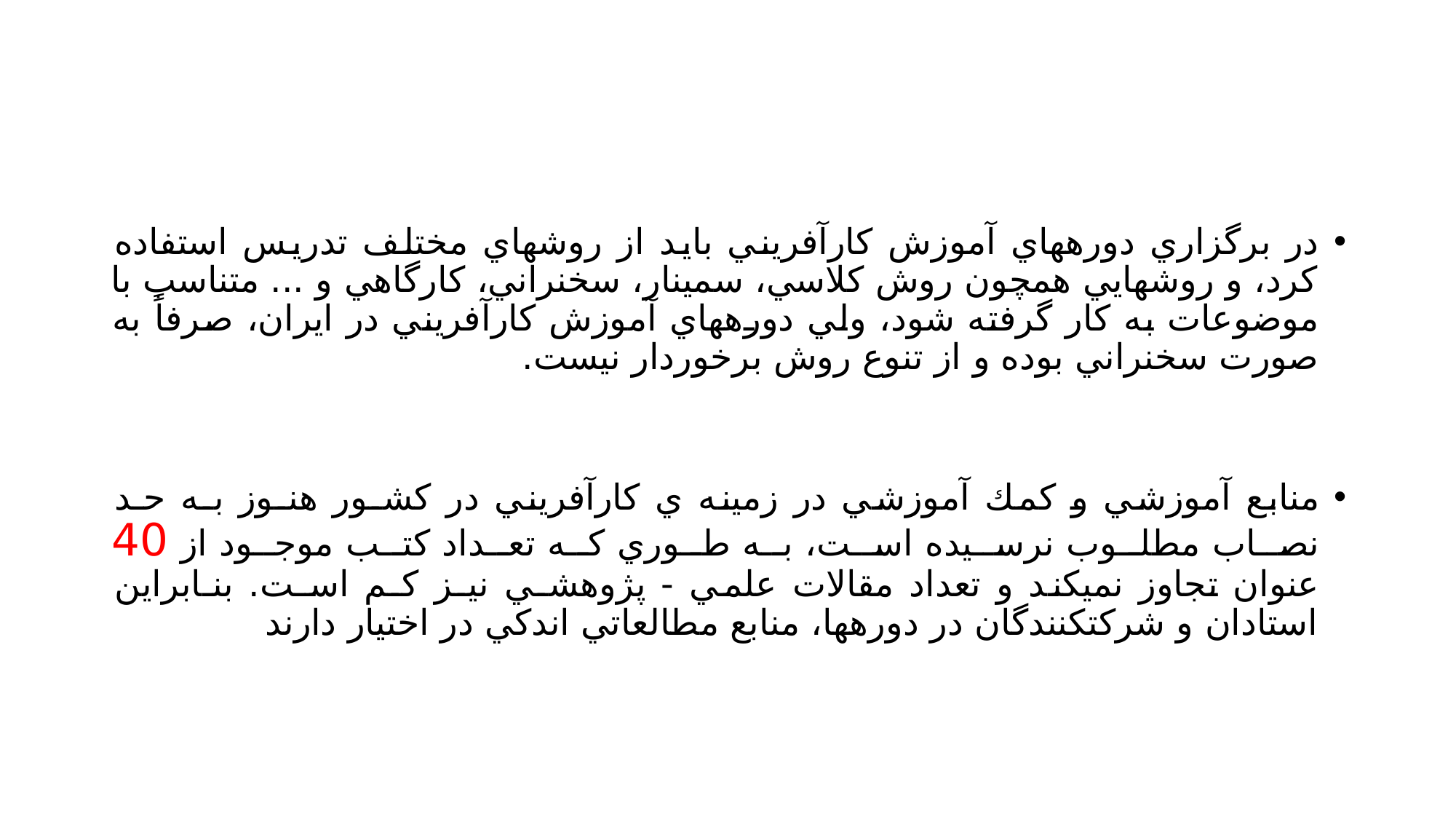

#
در برگزاري دورههاي آموزش كارآفريني بايد از روشهاي مختلف تدريس استفاده كرد، و روشهايي همچون روش كلاسي، سمينار، سخنراني، كارگاهي و ... متناسب با موضوعات به كار گرفته شود، ولي دورههاي آموزش كارآفريني در ايران، صرفاً به صورت سخنراني بوده و از تنوع روش برخوردار نيست.

منابع آموزشي و كمك آموزشي در زمينه ي كارآفريني در كشـور هنـوز بـه حـد نصــاب مطلــوب نرســيده اســت، بــه طــوري كــه تعــداد كتــب موجــود از 40 عنوان تجاوز نميكند و تعداد مقالات علمي - پژوهشـي نيـز كـم اسـت. بنـابراين استادان و شركتكنندگان در دورهها، منابع مطالعاتي اندكي در اختيار دارند